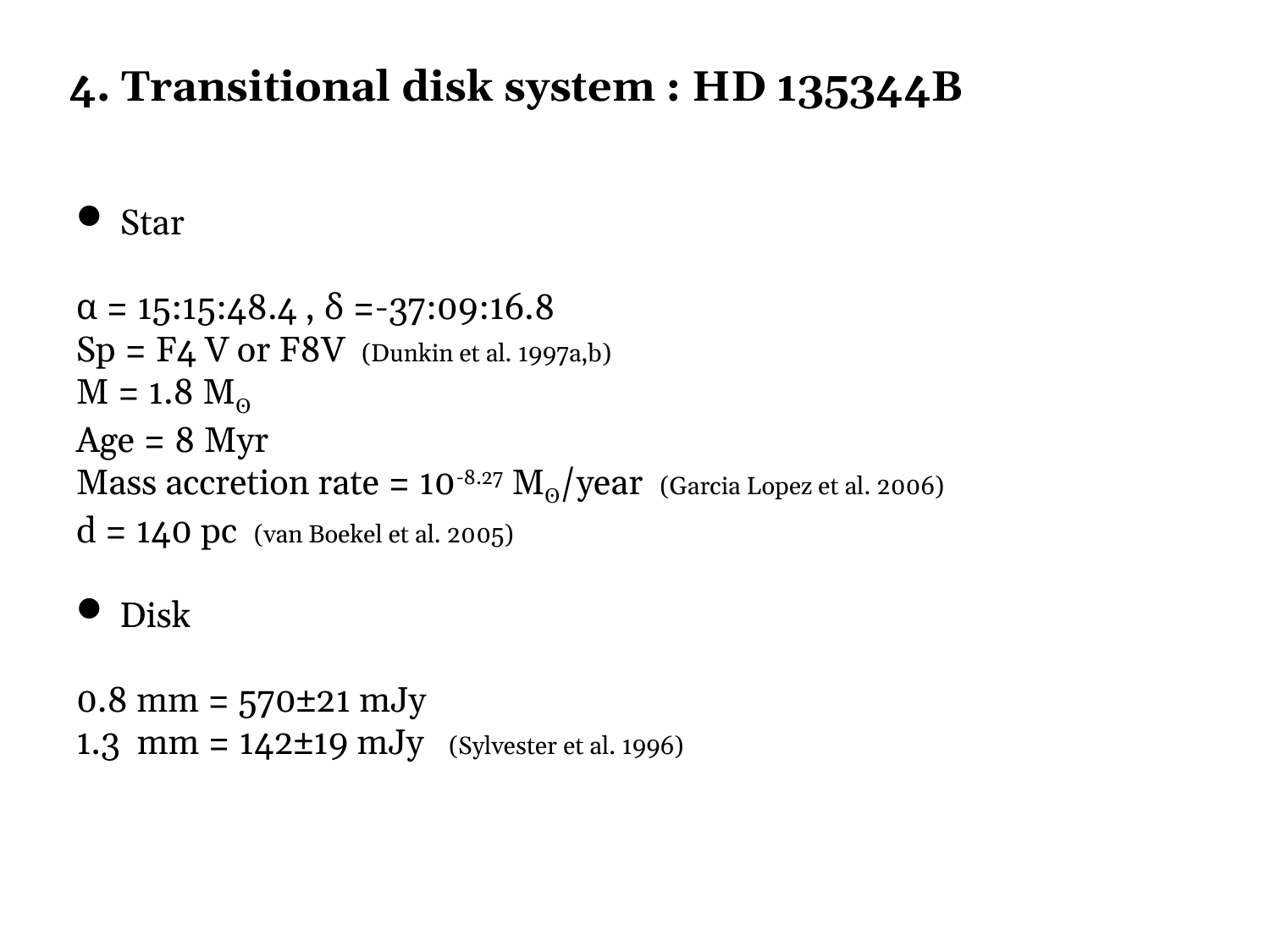

4. Transitional disk system : HD 135344B
 Star

α = 15:15:48.4 , δ =-37:09:16.8
Sp = F4 V or F8V  (Dunkin et al. 1997a,b)
M = 1.8 Mʘ
Age = 8 Myr
Mass accretion rate = 10-8.27 Mʘ/year  (Garcia Lopez et al. 2006)
d = 140 pc  (van Boekel et al. 2005)

 Disk

0.8 mm = 570±21 mJy
1.3  mm = 142±19 mJy   (Sylvester et al. 1996)